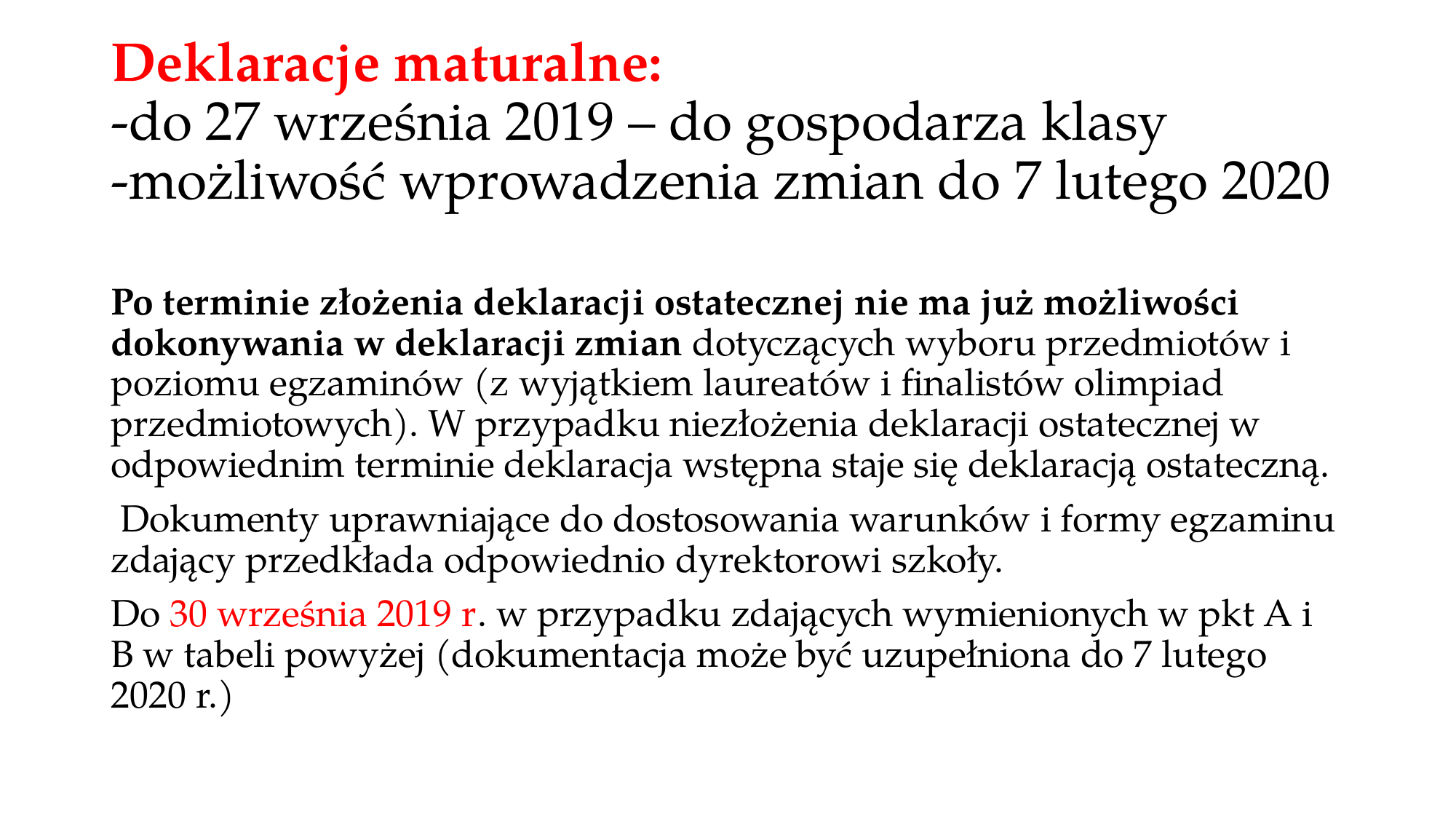

# Deklaracje maturalne: -do 27 września 2019 – do gospodarza klasy -możliwość wprowadzenia zmian do 7 lutego 2020

Po terminie złożenia deklaracji ostatecznej nie ma już możliwości dokonywania w deklaracji zmian dotyczących wyboru przedmiotów i poziomu egzaminów (z wyjątkiem laureatów i finalistów olimpiad przedmiotowych). W przypadku niezłożenia deklaracji ostatecznej w odpowiednim terminie deklaracja wstępna staje się deklaracją ostateczną.
 Dokumenty uprawniające do dostosowania warunków i formy egzaminu zdający przedkłada odpowiednio dyrektorowi szkoły.
Do 30 września 2019 r. w przypadku zdających wymienionych w pkt A i B w tabeli powyżej (dokumentacja może być uzupełniona do 7 lutego 2020 r.)